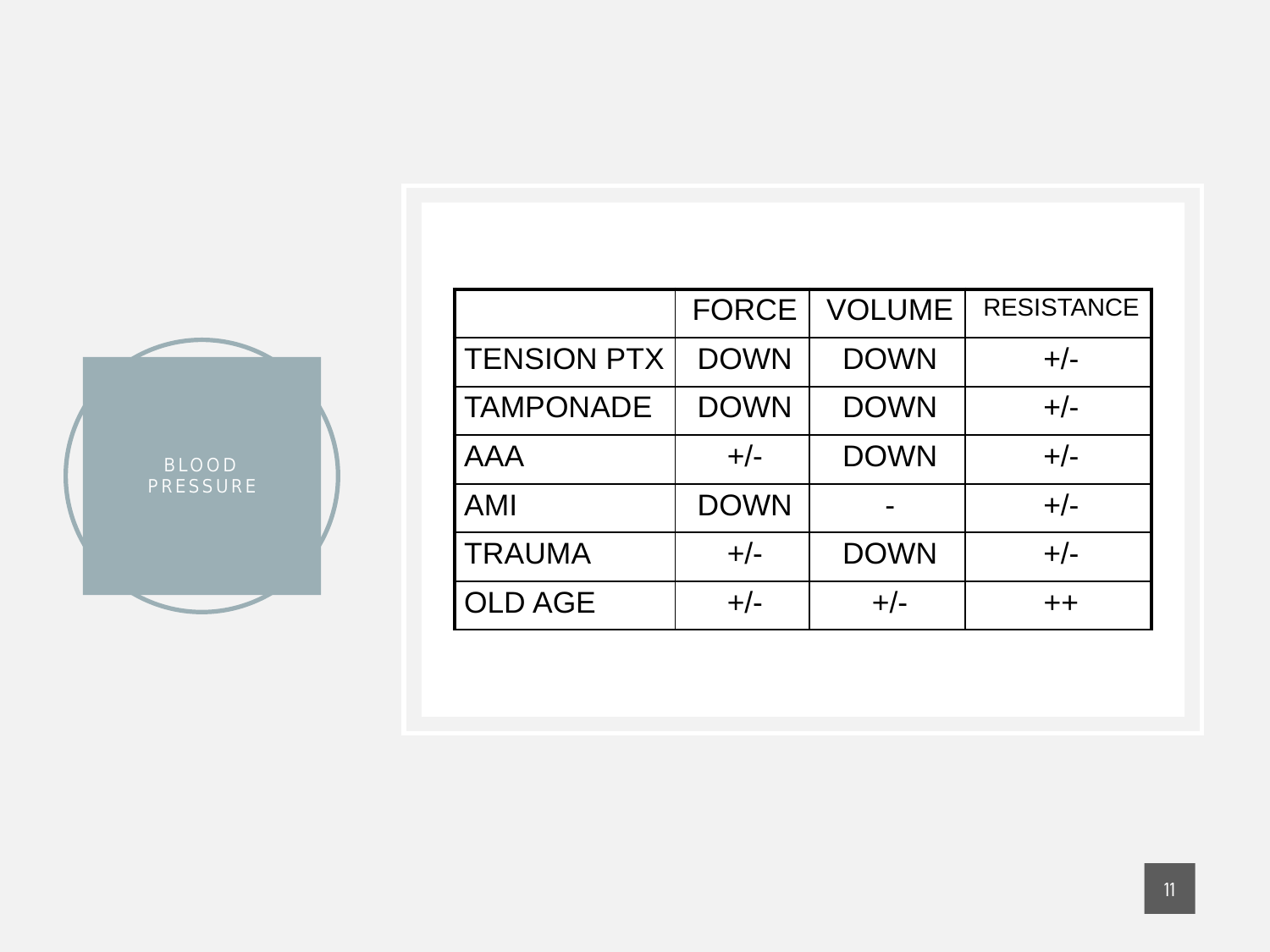

|  | FORCE | VOLUME | RESISTANCE |
| --- | --- | --- | --- |
| TENSION PTX | DOWN | DOWN | +/- |
| TAMPONADE | DOWN | DOWN | +/- |
| AAA | +/- | DOWN | +/- |
| AMI | DOWN | - | +/- |
| TRAUMA | +/- | DOWN | +/- |
| OLD AGE | +/- | +/- | ++ |

# BLOOD PRESSURE
11